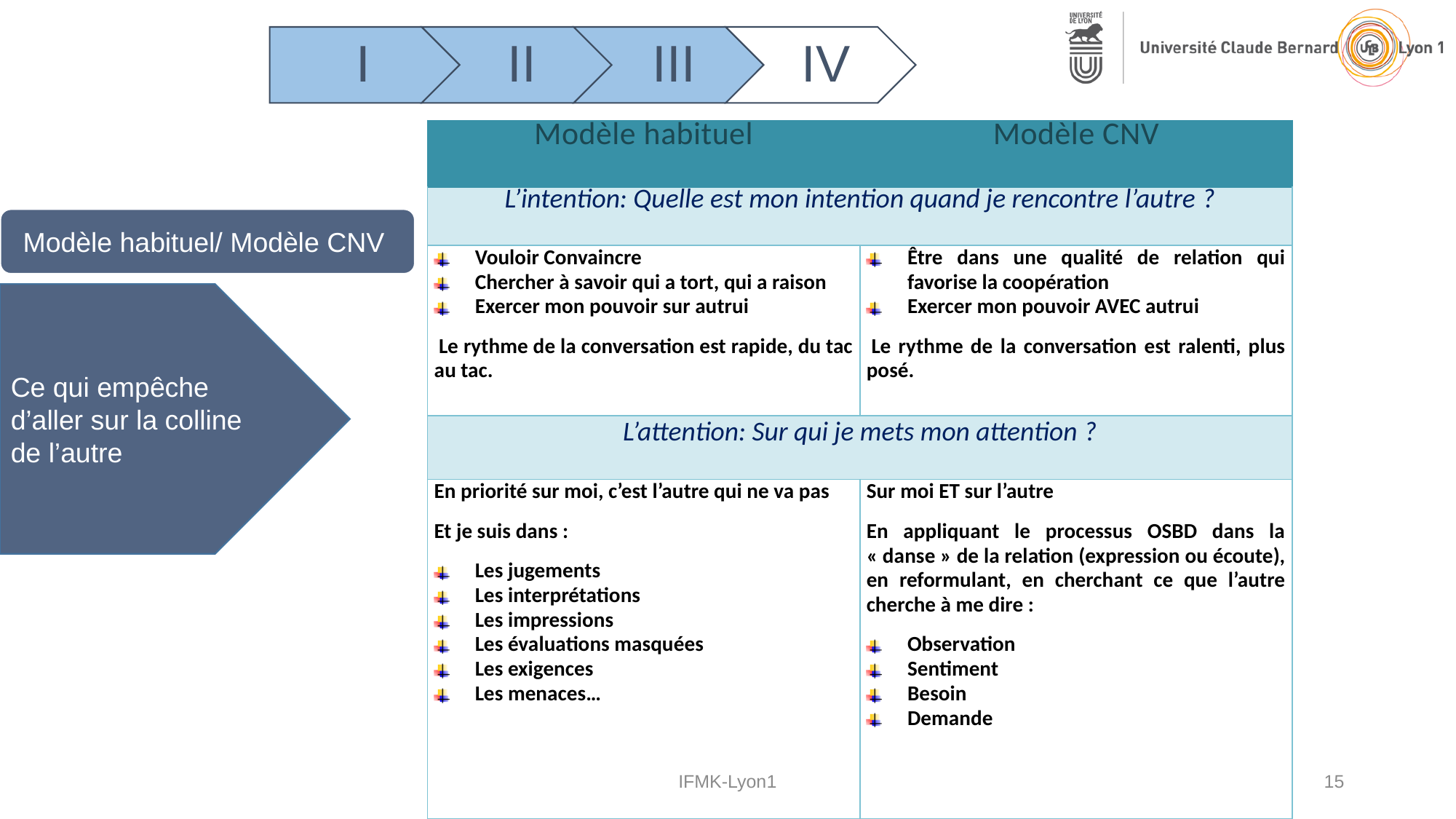

I
II
III
IV
| Modèle habituel | Modèle CNV |
| --- | --- |
| L’intention: Quelle est mon intention quand je rencontre l’autre ? |  |
| Vouloir Convaincre Chercher à savoir qui a tort, qui a raison Exercer mon pouvoir sur autrui  Le rythme de la conversation est rapide, du tac au tac. | Être dans une qualité de relation qui favorise la coopération Exercer mon pouvoir AVEC autrui  Le rythme de la conversation est ralenti, plus posé. |
| L’attention: Sur qui je mets mon attention ? |  |
| En priorité sur moi, c’est l’autre qui ne va pas Et je suis dans : Les jugements Les interprétations Les impressions Les évaluations masquées Les exigences Les menaces… | Sur moi ET sur l’autre En appliquant le processus OSBD dans la « danse » de la relation (expression ou écoute), en reformulant, en cherchant ce que l’autre cherche à me dire : Observation Sentiment Besoin Demande |
Modèle habituel/ Modèle CNV
Ce qui empêche d’aller sur la colline de l’autre
IFMK-Lyon1
15